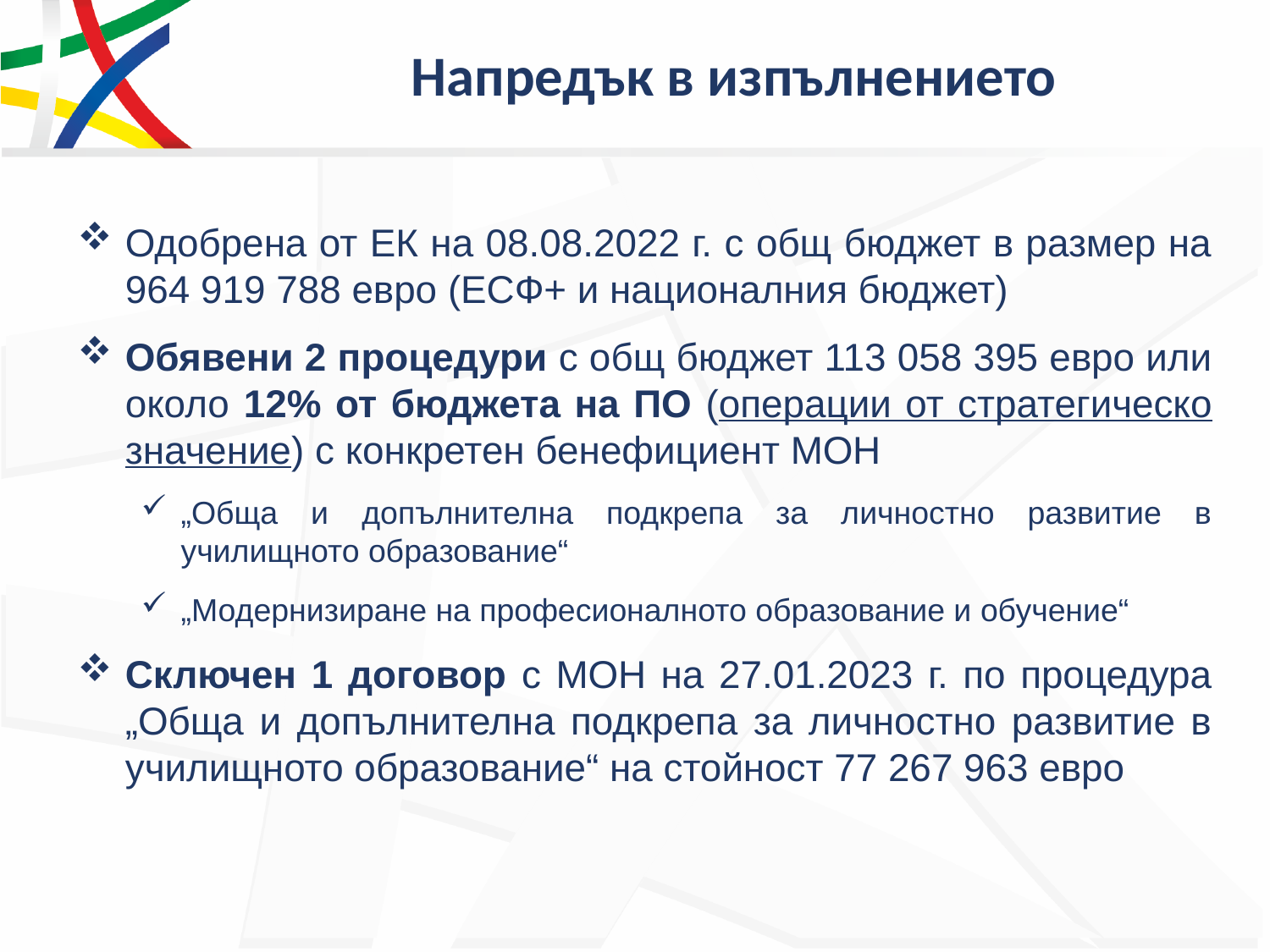

# Напредък в изпълнението
Одобрена от ЕК на 08.08.2022 г. с общ бюджет в размер на 964 919 788 евро (ЕСФ+ и националния бюджет)
Обявени 2 процедури с общ бюджет 113 058 395 евро или около 12% от бюджета на ПО (операции от стратегическо значение) с конкретен бенефициент МОН
„Обща и допълнителна подкрепа за личностно развитие в училищното образование“
„Модернизиране на професионалното образование и обучение“
Сключен 1 договор с МОН на 27.01.2023 г. по процедура „Обща и допълнителна подкрепа за личностно развитие в училищното образование“ на стойност 77 267 963 евро